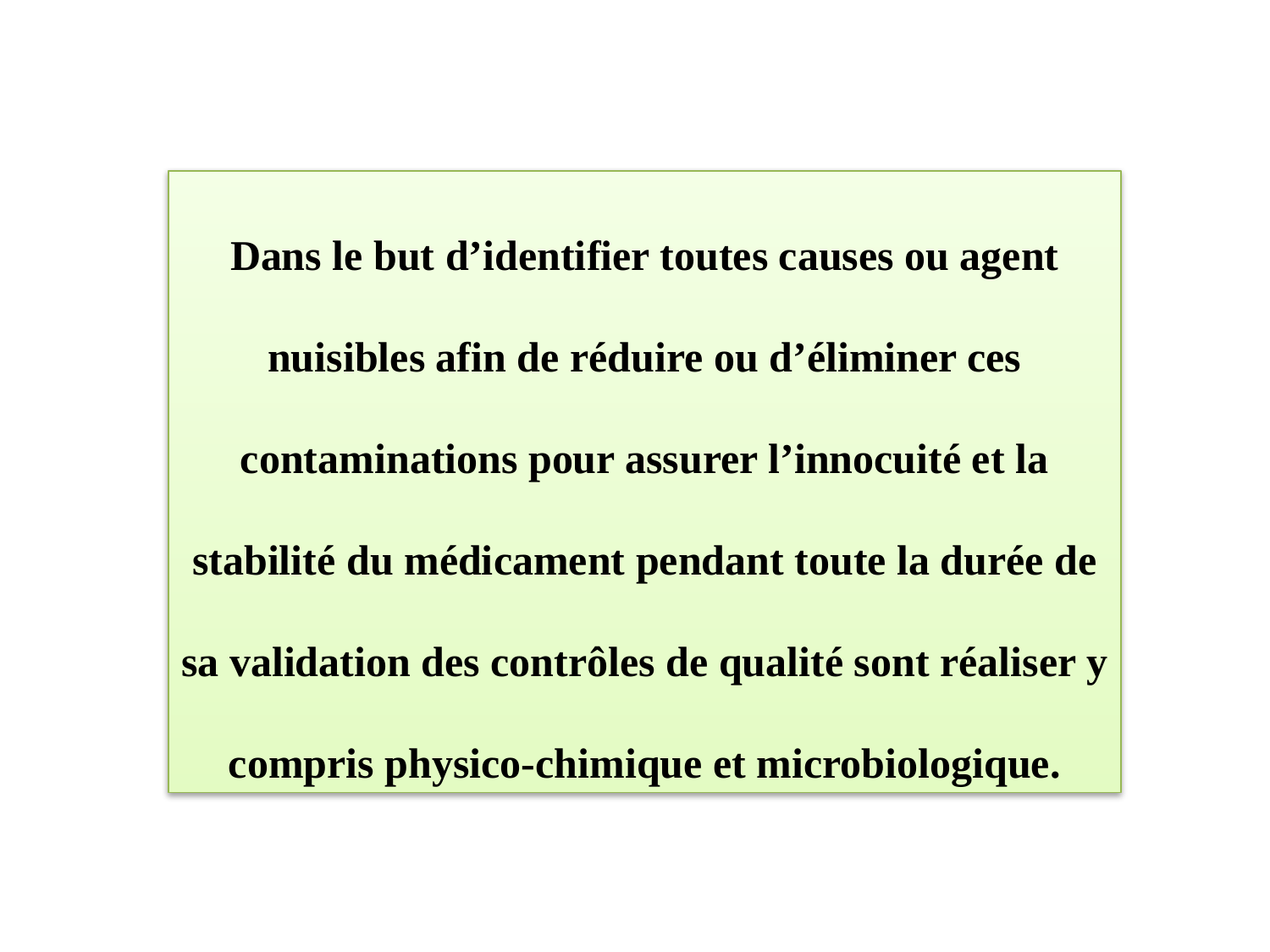

Dans le but d’identifier toutes causes ou agent nuisibles afin de réduire ou d’éliminer ces contaminations pour assurer l’innocuité et la stabilité du médicament pendant toute la durée de sa validation des contrôles de qualité sont réaliser y compris physico-chimique et microbiologique.